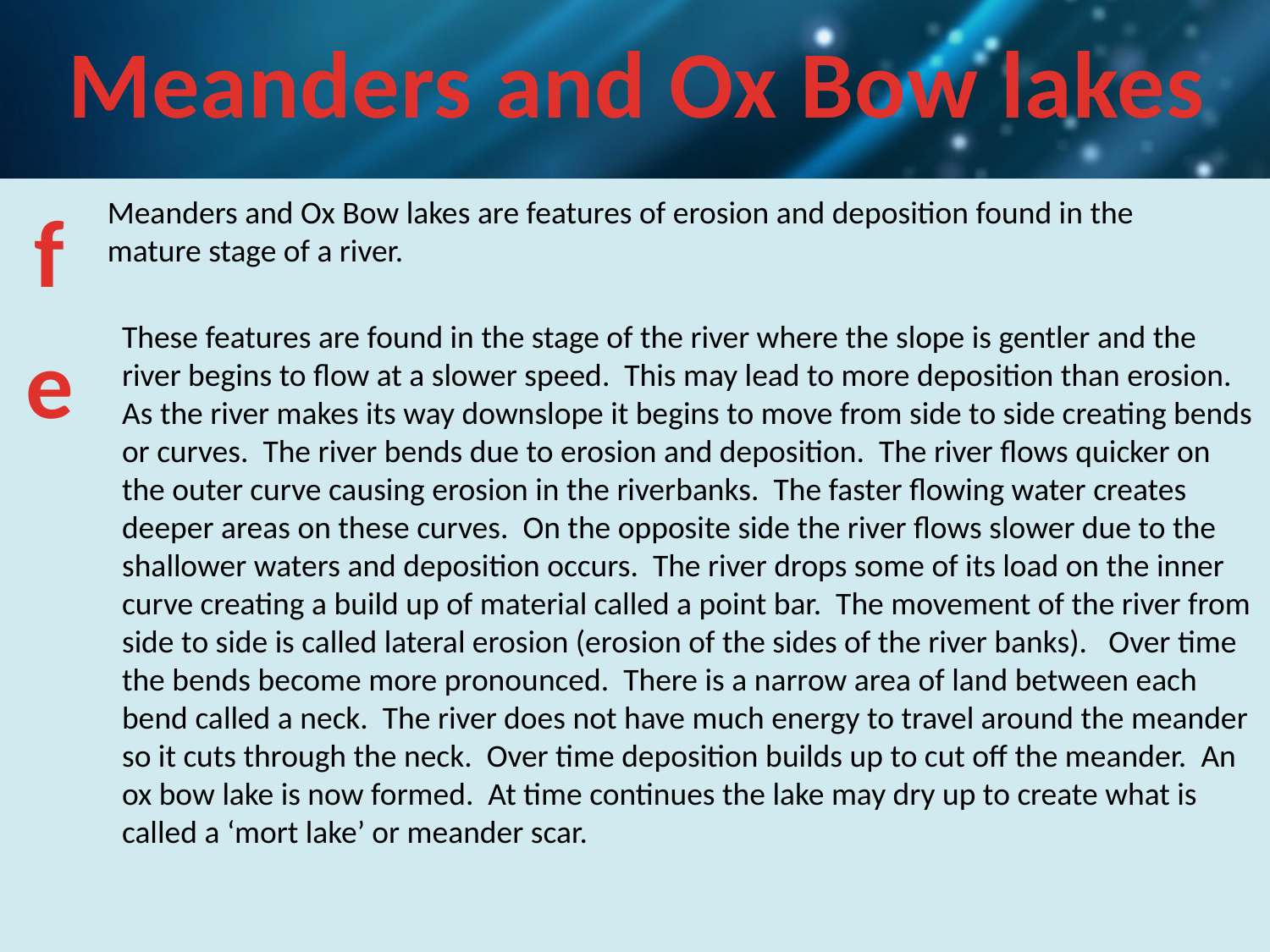

Meanders and Ox Bow lakes
f
Meanders and Ox Bow lakes are features of erosion and deposition found in the mature stage of a river.
These features are found in the stage of the river where the slope is gentler and the river begins to flow at a slower speed.  This may lead to more deposition than erosion.  As the river makes its way downslope it begins to move from side to side creating bends or curves.  The river bends due to erosion and deposition.  The river flows quicker on the outer curve causing erosion in the riverbanks.  The faster flowing water creates deeper areas on these curves.  On the opposite side the river flows slower due to the shallower waters and deposition occurs.  The river drops some of its load on the inner curve creating a build up of material called a point bar.  The movement of the river from side to side is called lateral erosion (erosion of the sides of the river banks).   Over time the bends become more pronounced.  There is a narrow area of land between each bend called a neck.  The river does not have much energy to travel around the meander so it cuts through the neck.  Over time deposition builds up to cut off the meander.  An ox bow lake is now formed.  At time continues the lake may dry up to create what is called a ‘mort lake’ or meander scar.
e